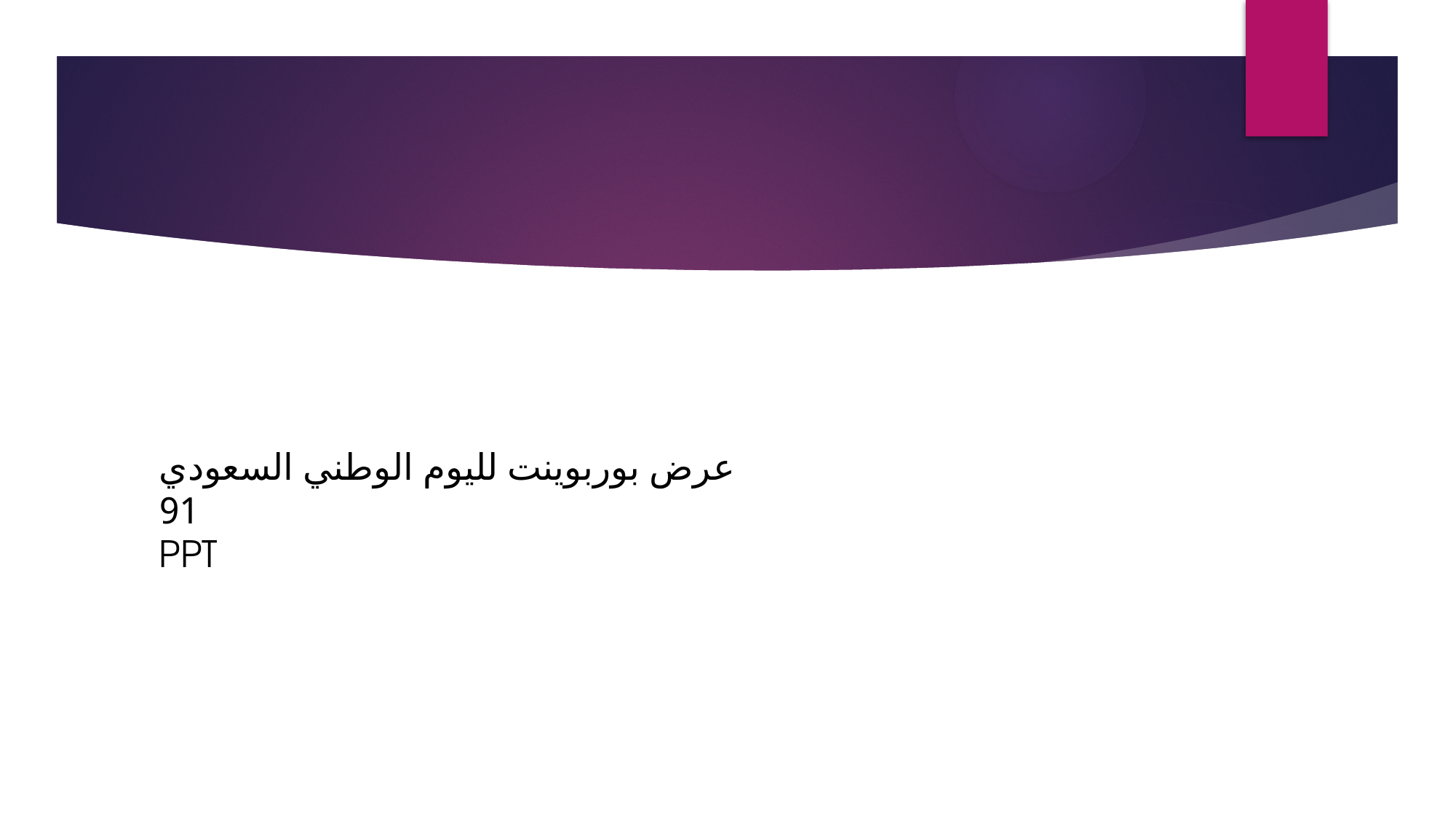

عرض بوربوينت لليوم الوطني السعودي 91
PPT